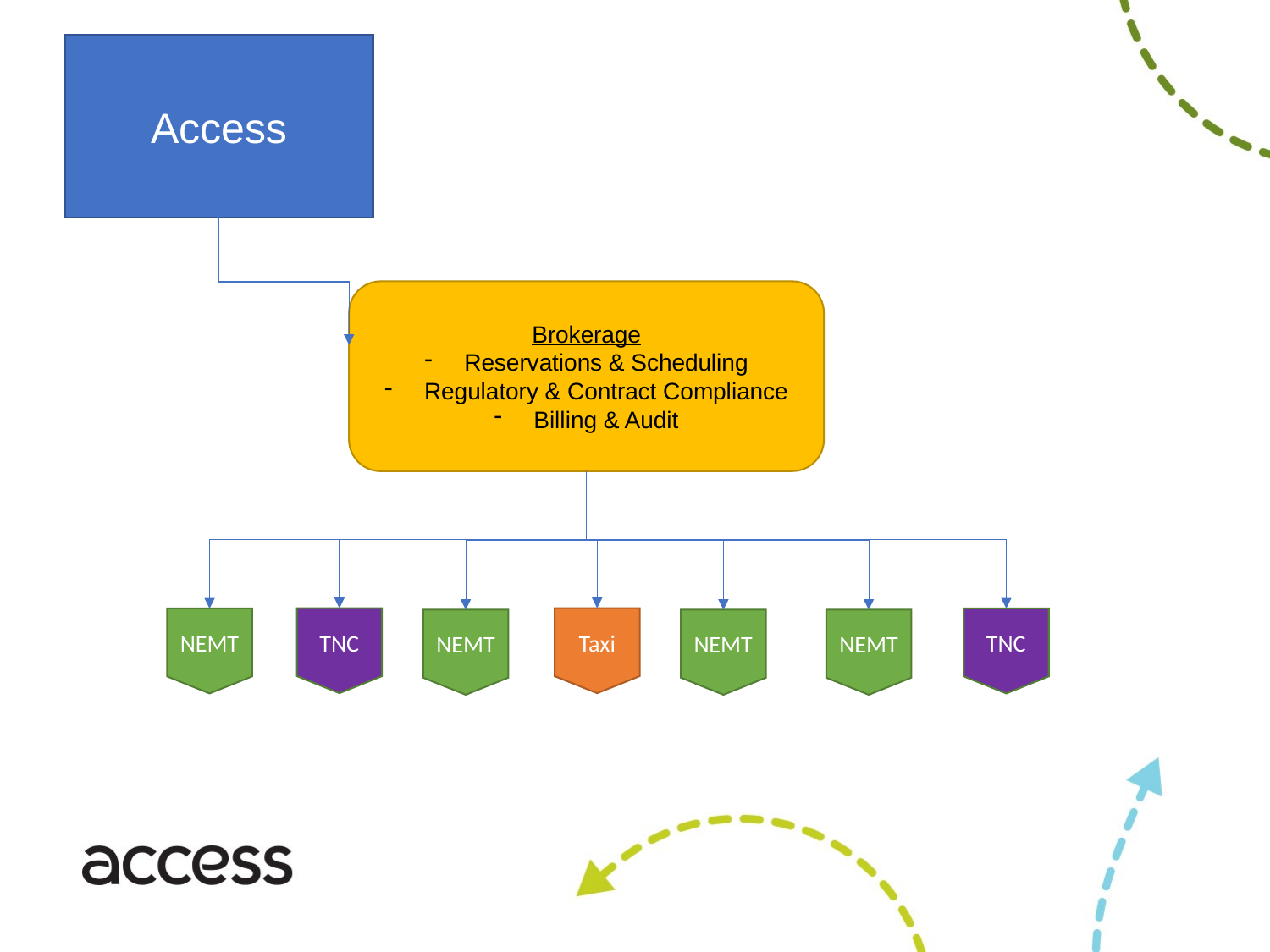

Access
Brokerage
Reservations & Scheduling
Regulatory & Contract Compliance
Billing & Audit
TNC
Taxi
NEMT
TNC
NEMT
NEMT
NEMT